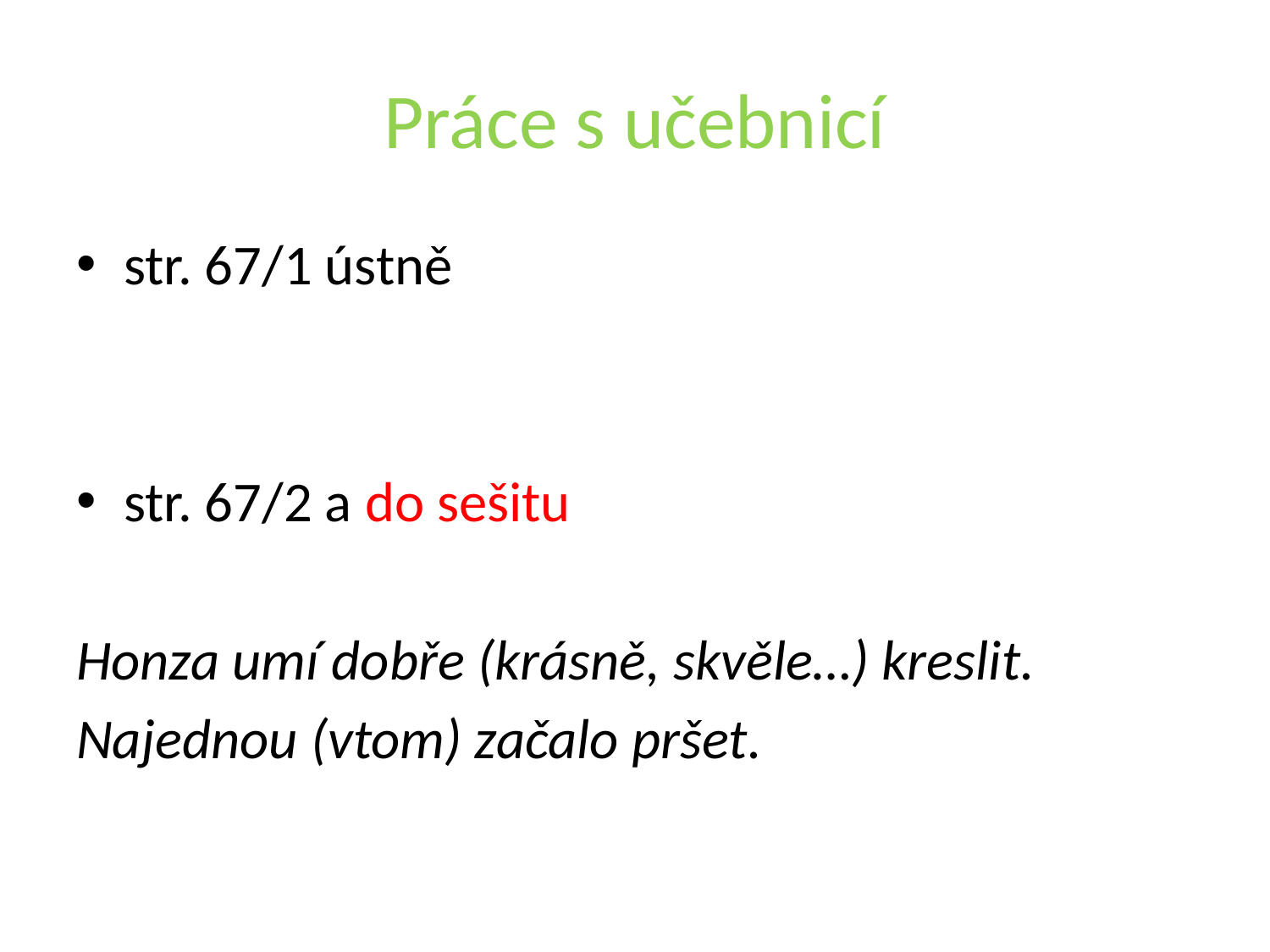

# Práce s učebnicí
str. 67/1 ústně

str. 67/2 a do sešitu

Honza umí dobře (krásně, skvěle…) kreslit.
Najednou (vtom) začalo pršet.